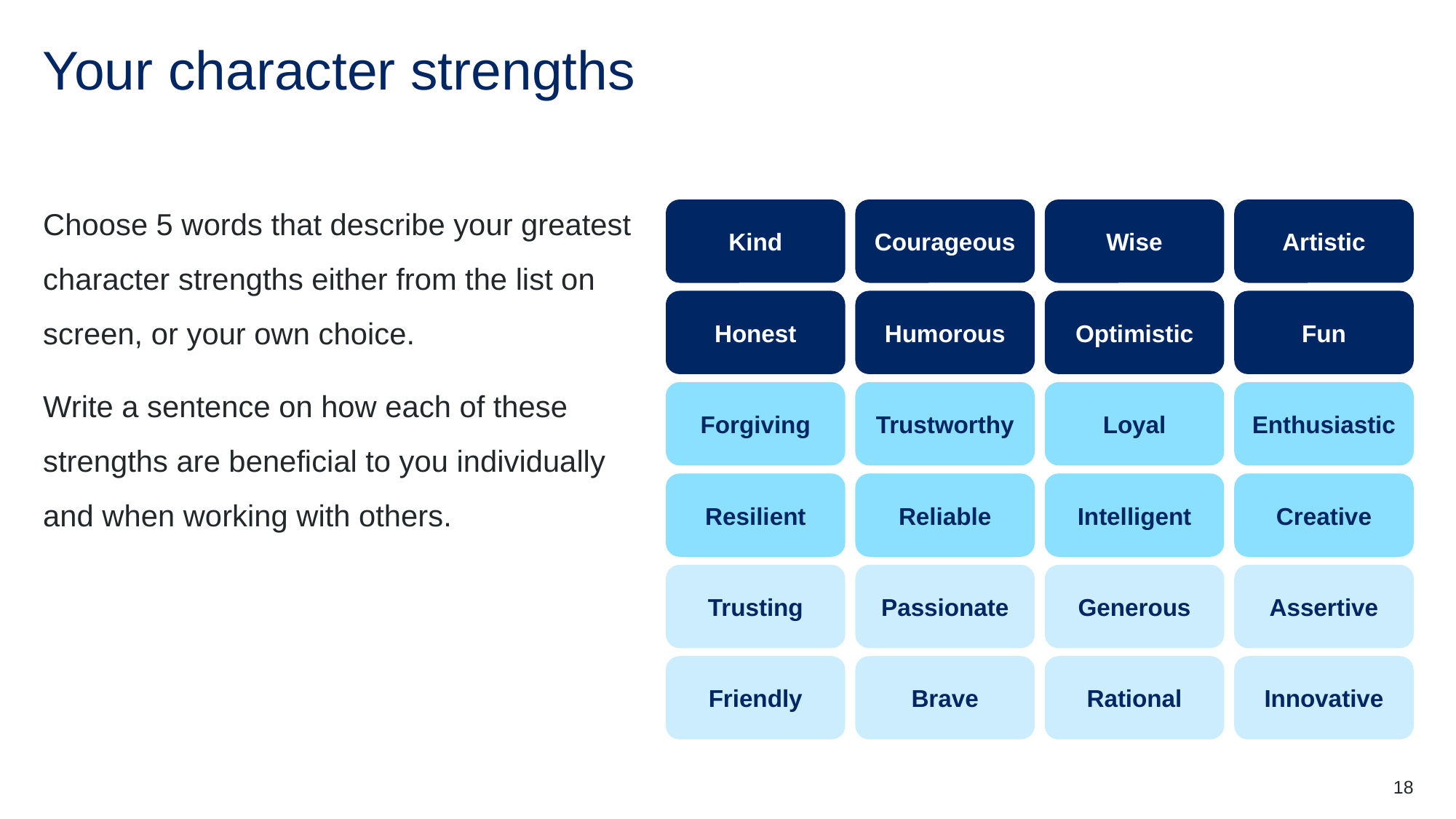

# Your character strengths
Choose 5 words that describe your greatest character strengths either from the list on screen, or your own choice.
Write a sentence on how each of these strengths are beneficial to you individually and when working with others.

Kind
Courageous
Wise
Artistic
Honest
Humorous
Optimistic
Fun
Forgiving
Trustworthy
Loyal
Enthusiastic
Resilient
Reliable
Intelligent
Creative
Trusting
Passionate
Generous
Assertive
Friendly
Brave
Rational
Innovative
18